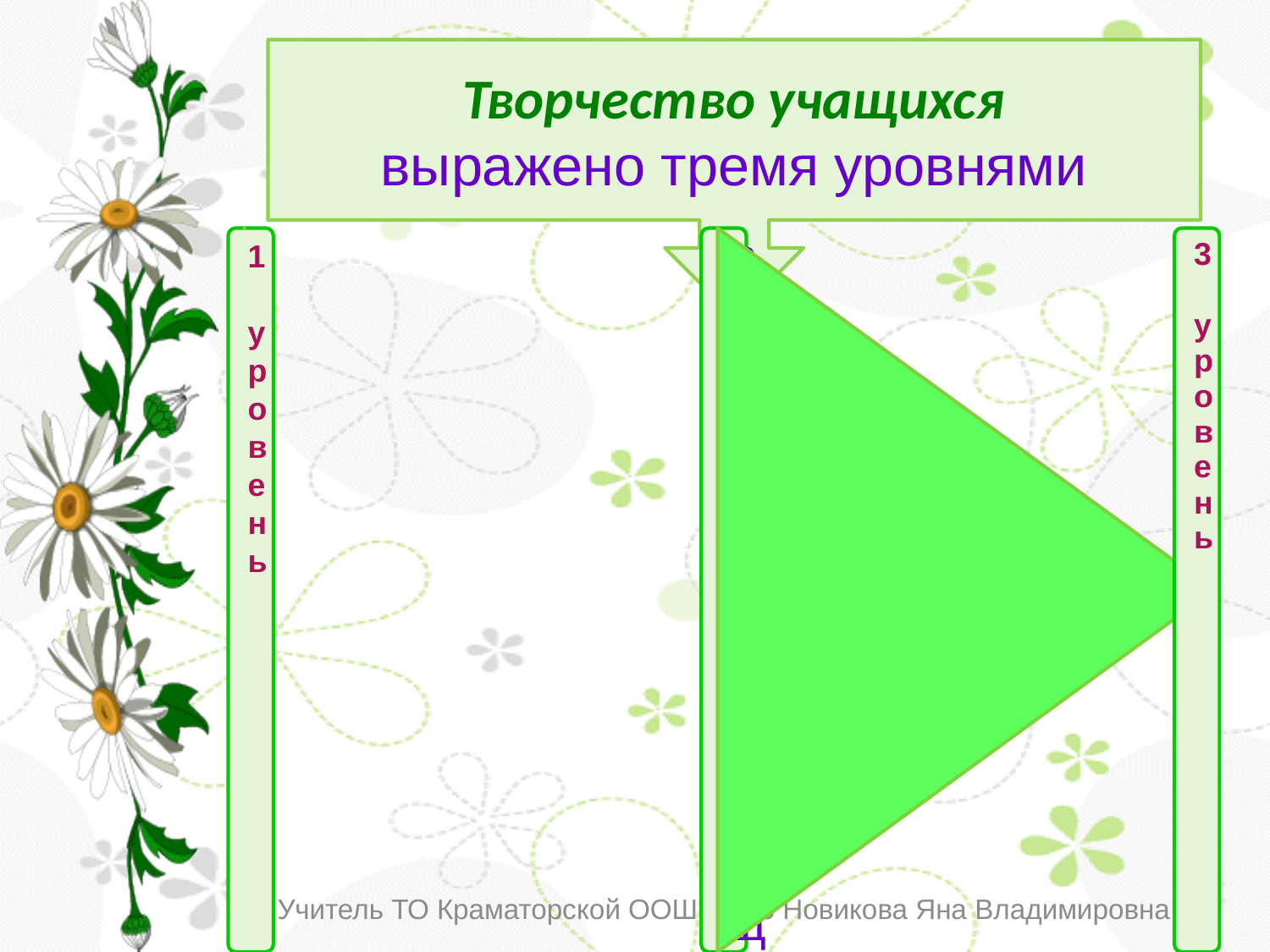

Творчество учащихся
выражено тремя уровнями
1 уровень
3 уровень
Учитель ТО Краматорской ООШ № 15 Новикова Яна Владимировна